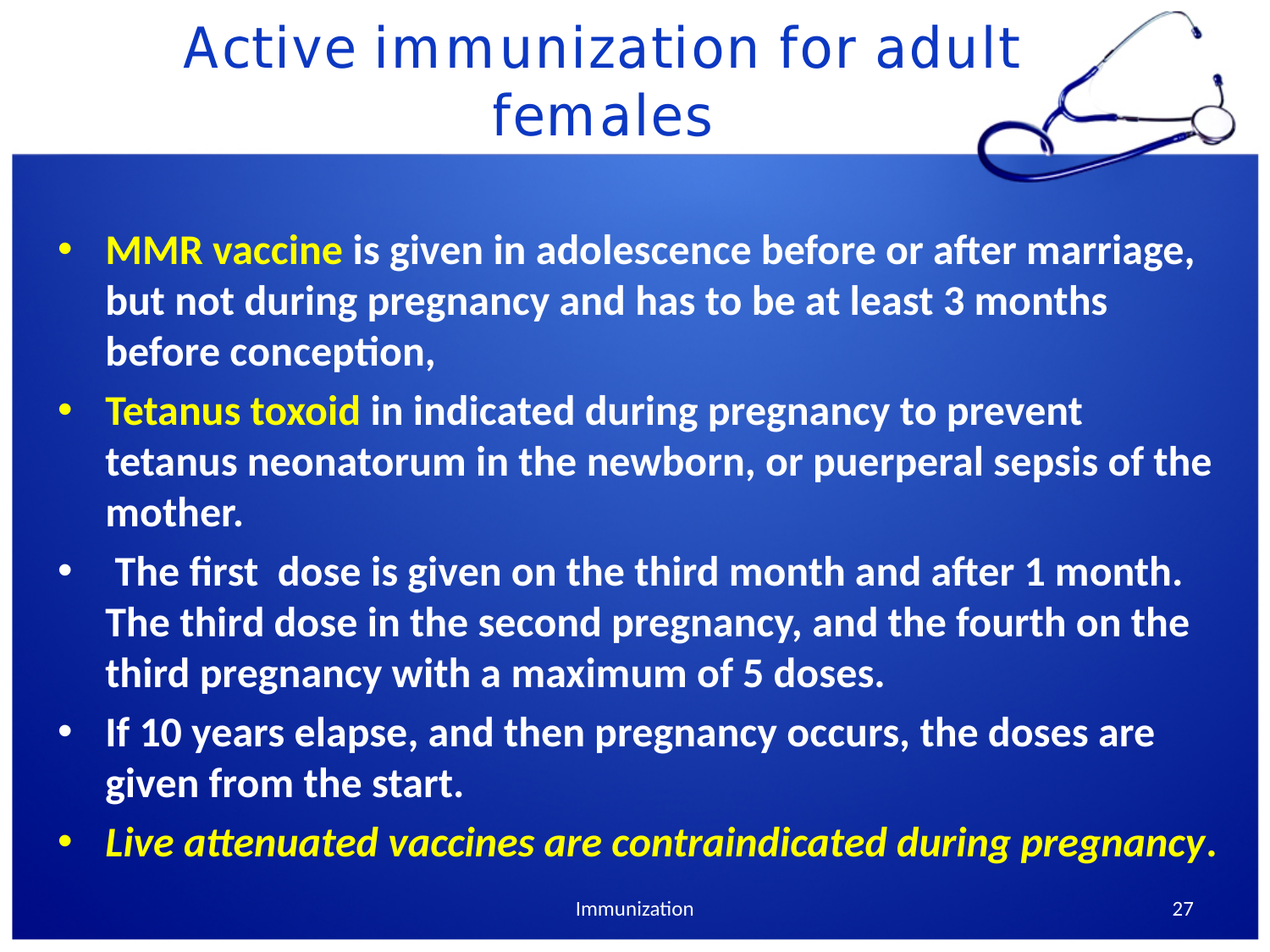

# Active immunization for adult females
MMR vaccine is given in adolescence before or after marriage, but not during pregnancy and has to be at least 3 months before conception,
Tetanus toxoid in indicated during pregnancy to prevent tetanus neonatorum in the newborn, or puerperal sepsis of the mother.
 The first  dose is given on the third month and after 1 month. The third dose in the second pregnancy, and the fourth on the third pregnancy with a maximum of 5 doses.
If 10 years elapse, and then pregnancy occurs, the doses are given from the start.
Live attenuated vaccines are contraindicated during pregnancy.
Immunization
27